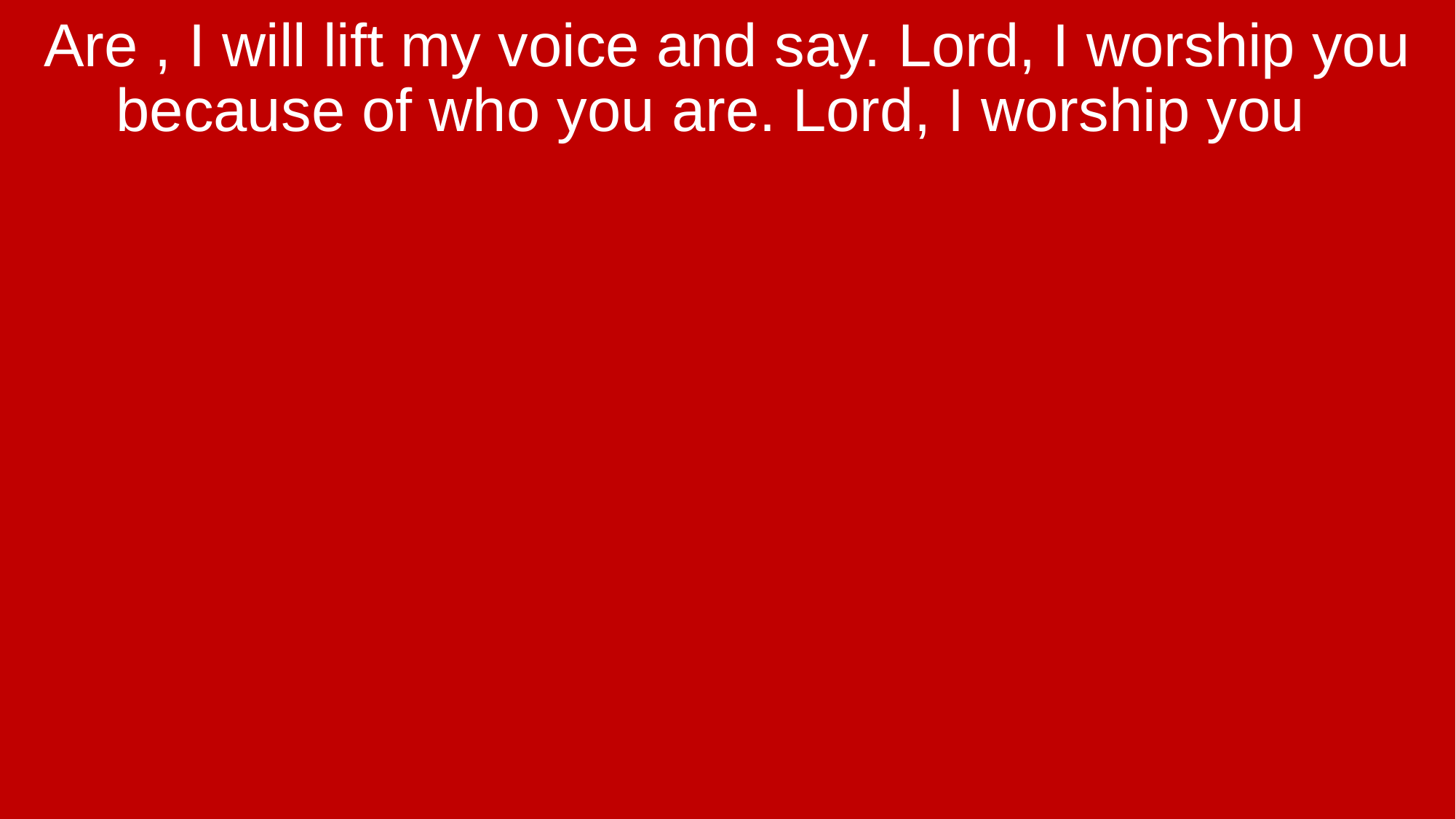

Are , I will lift my voice and say. Lord, I worship you because of who you are. Lord, I worship you